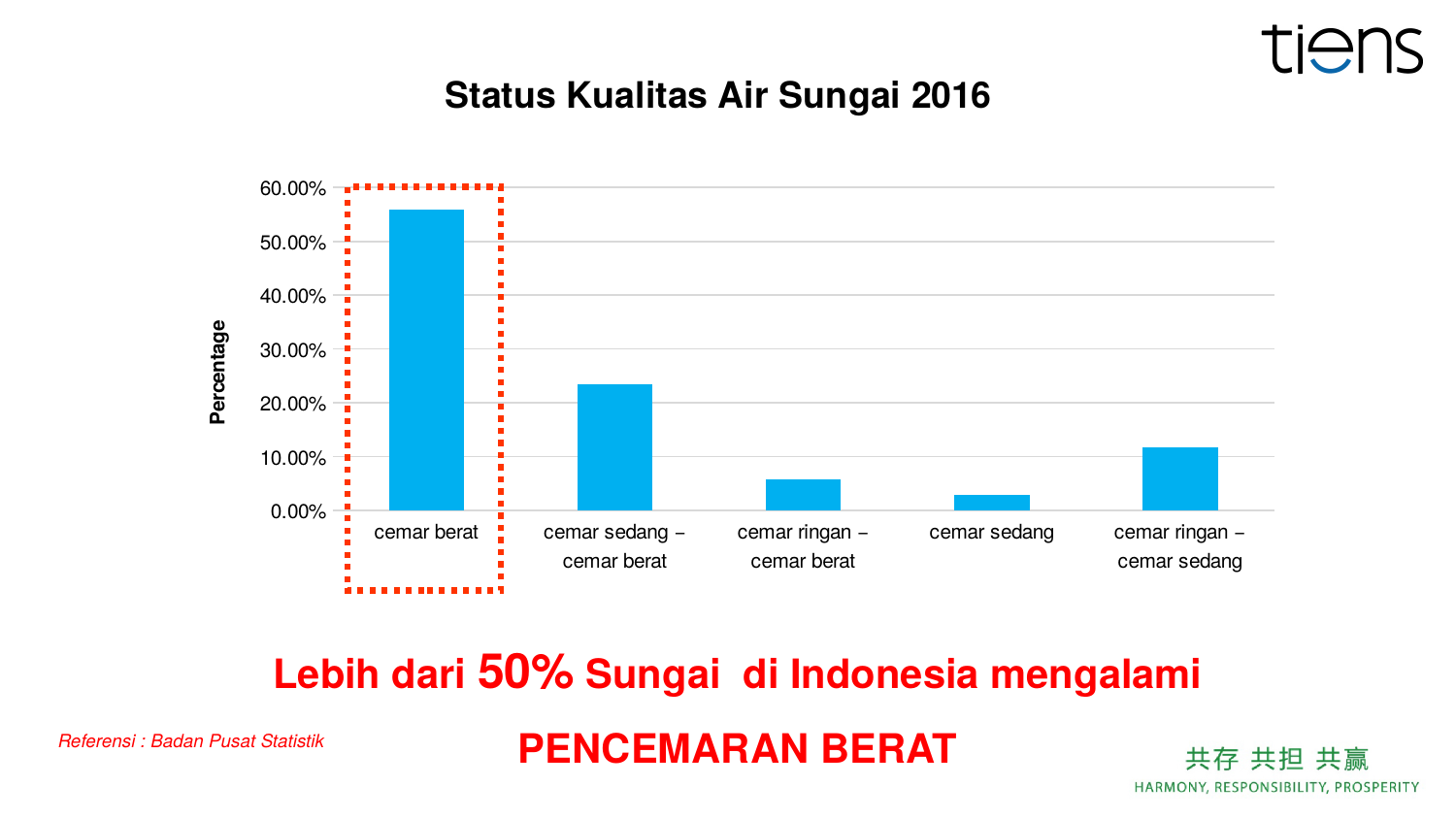

### Chart: Status Kualitas Air Sungai 2016

| Category | Jumlah Sungai |
|---|---|
| cemar berat | 0.5588 |
| cemar sedang − cemar berat | 0.2353 |
| cemar ringan − cemar berat | 0.0588 |
| cemar sedang | 0.0294 |
| cemar ringan − cemar sedang | 0.1176 |
Lebih dari 50% Sungai  di Indonesia mengalami PENCEMARAN BERAT
Referensi : Badan Pusat Statistik